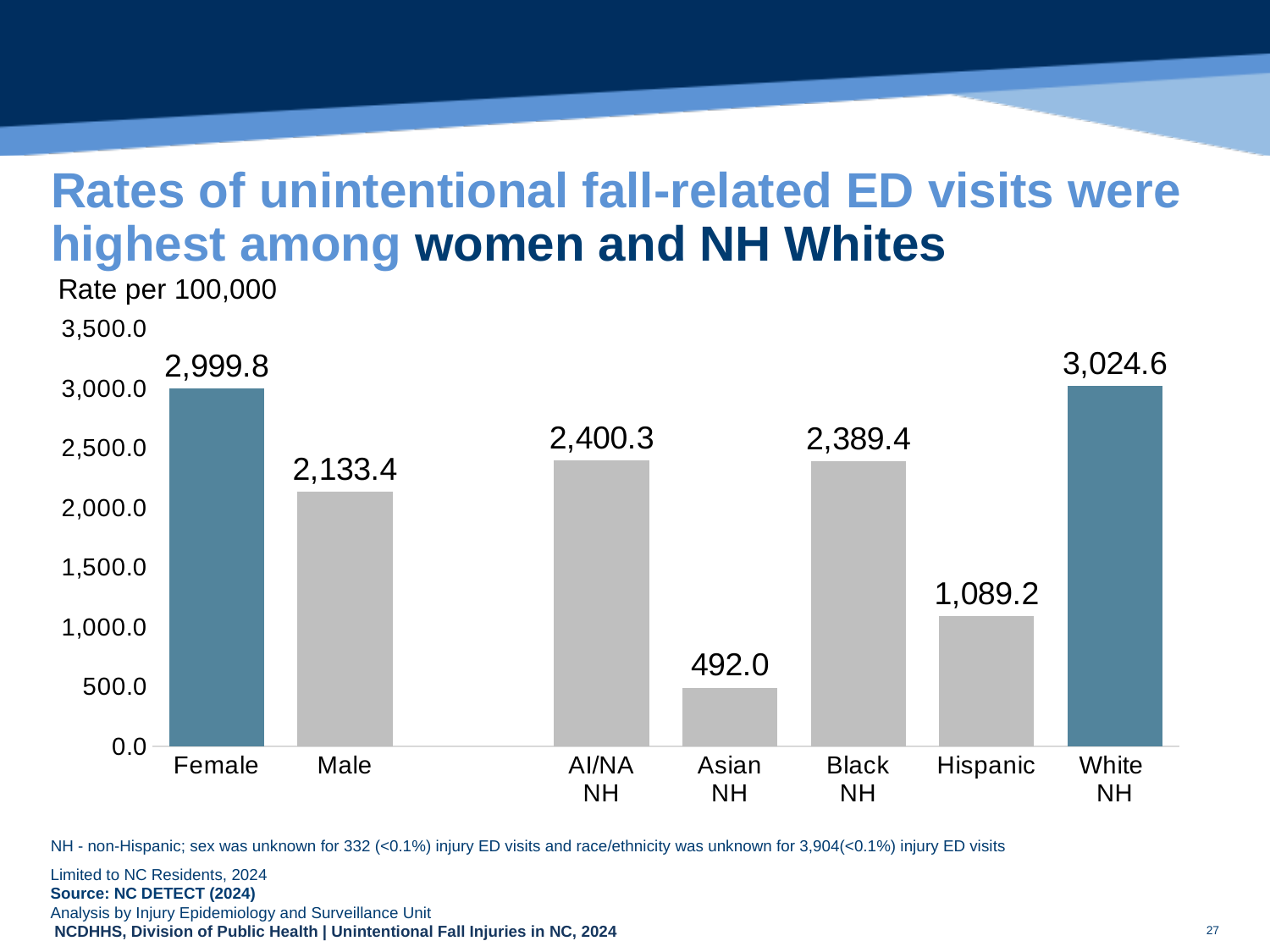

# Rates of unintentional fall-related ED visits were highest among women and NH Whites

### Chart

| Category |  |
|---|---|
| Female | 2999.7845051030536 |
| Male | 2133.3657649226407 |
|  | None |
| AI/NA
NH | 2400.2993691863576 |
| Asian
NH | 492.01199984344026 |
| Black
NH | 2389.36220745766 |
| Hispanic | 1089.1545641121463 |
| White
NH | 3024.615648166346 |
NH - non-Hispanic; sex was unknown for 332 (<0.1%) injury ED visits and race/ethnicity was unknown for 3,904(<0.1%) injury ED visits
Limited to NC Residents, 2024
Source: NC DETECT (2024)
Analysis by Injury Epidemiology and Surveillance Unit

27